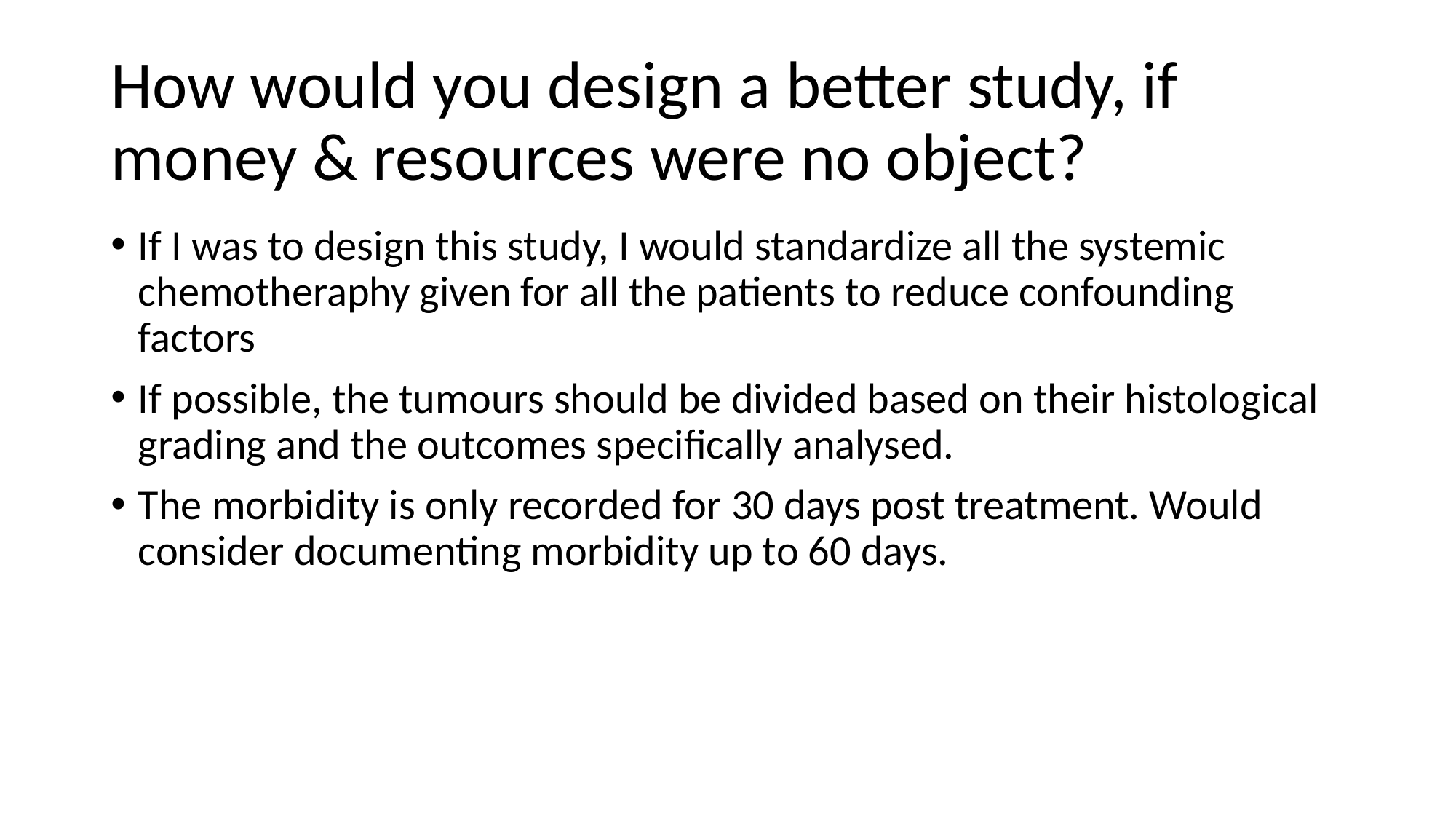

# How would you design a better study, if money & resources were no object?
If I was to design this study, I would standardize all the systemic chemotheraphy given for all the patients to reduce confounding factors
If possible, the tumours should be divided based on their histological grading and the outcomes specifically analysed.
The morbidity is only recorded for 30 days post treatment. Would consider documenting morbidity up to 60 days.